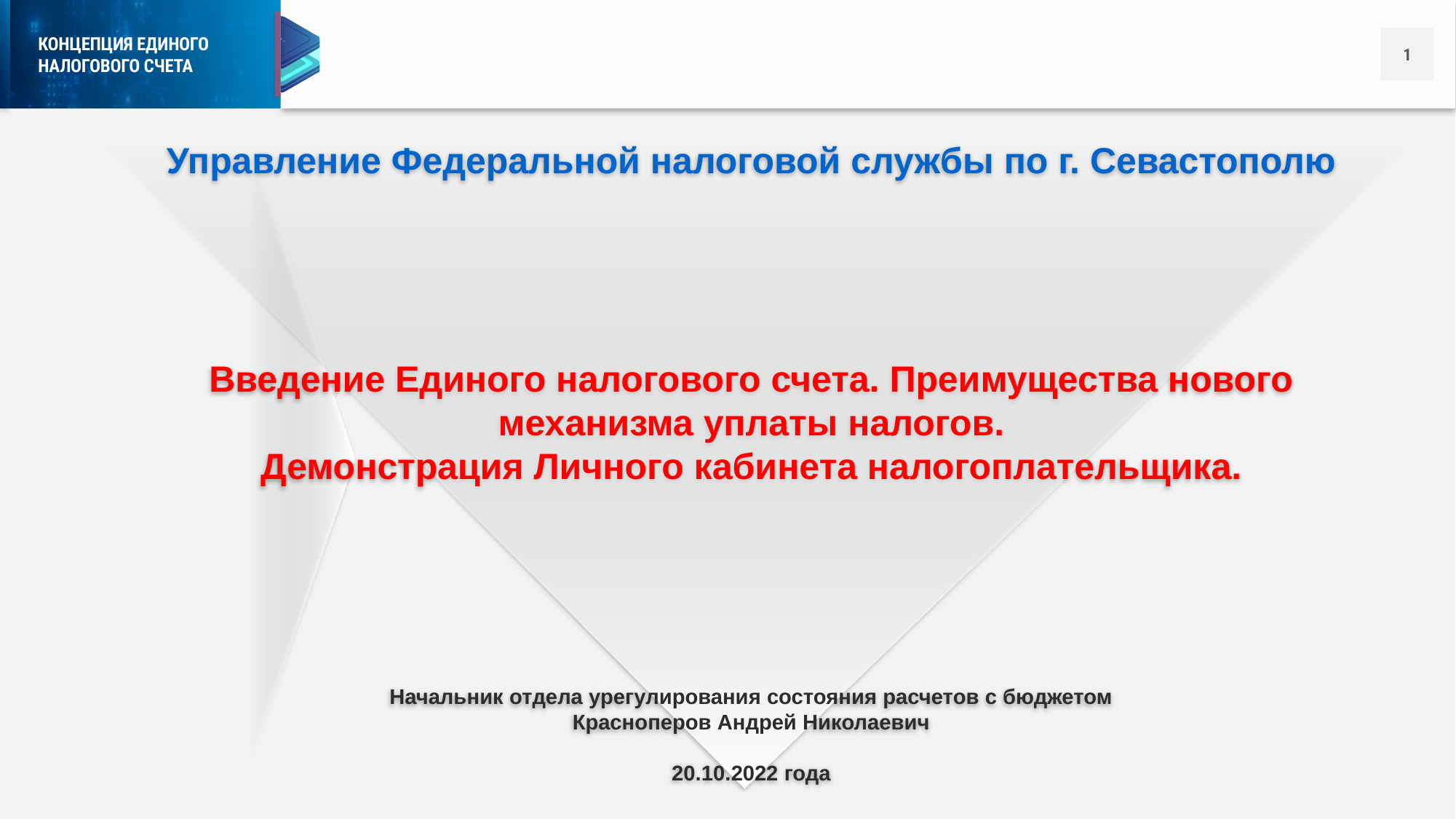

Управление Федеральной налоговой службы по г. Севастополю

Введение Единого налогового счета. Преимущества нового механизма уплаты налогов.
Демонстрация Личного кабинета налогоплательщика.

Начальник отдела урегулирования состояния расчетов с бюджетом
Красноперов Андрей Николаевич

20.10.2022 года